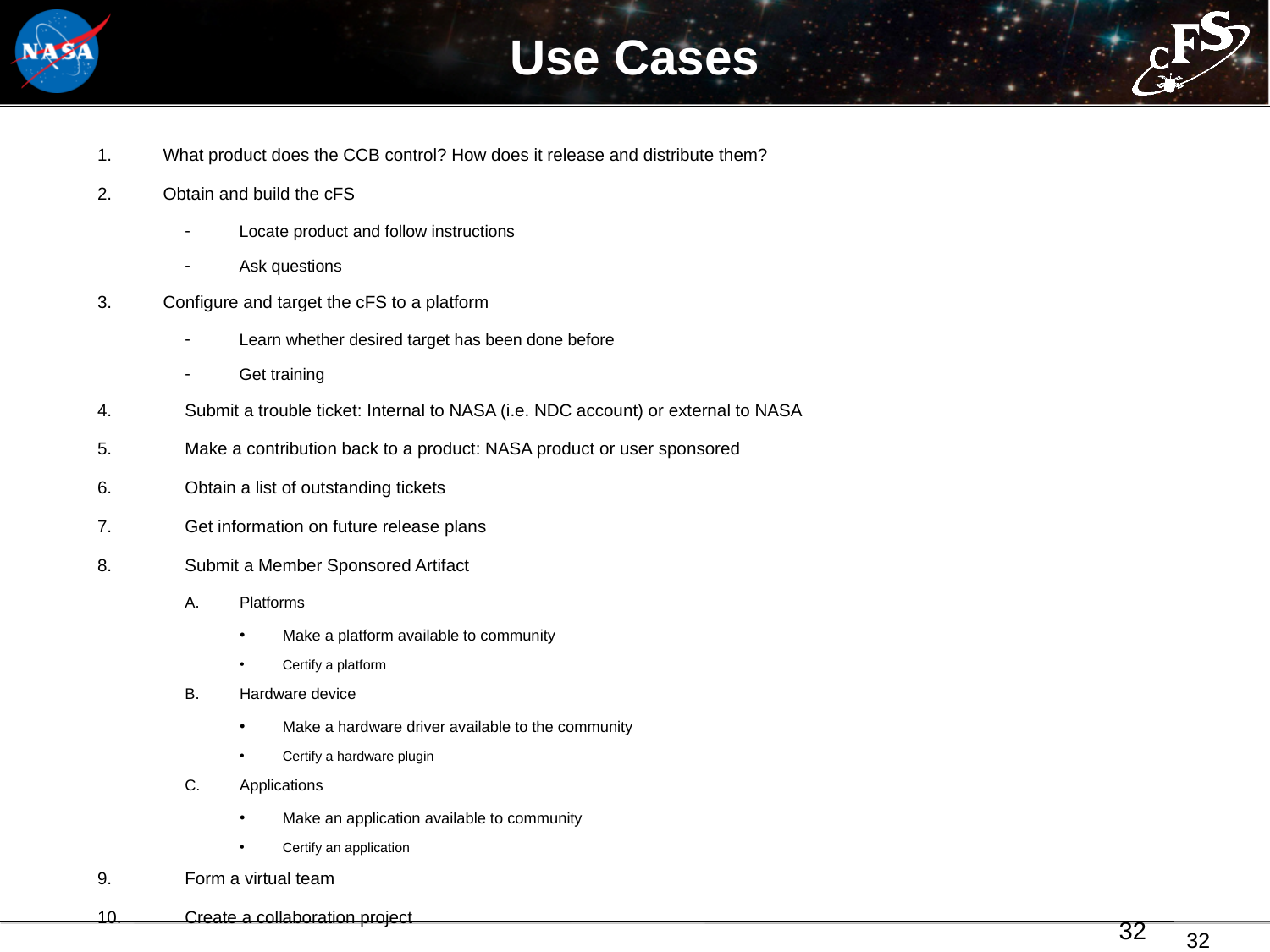

# Use Cases
What product does the CCB control? How does it release and distribute them?
Obtain and build the cFS
Locate product and follow instructions
Ask questions
Configure and target the cFS to a platform
Learn whether desired target has been done before
Get training
Submit a trouble ticket: Internal to NASA (i.e. NDC account) or external to NASA
Make a contribution back to a product: NASA product or user sponsored
Obtain a list of outstanding tickets
Get information on future release plans
Submit a Member Sponsored Artifact
Platforms
Make a platform available to community
Certify a platform
Hardware device
Make a hardware driver available to the community
Certify a hardware plugin
Applications
Make an application available to community
Certify an application
Form a virtual team
Create a collaboration project
9/20/16
32